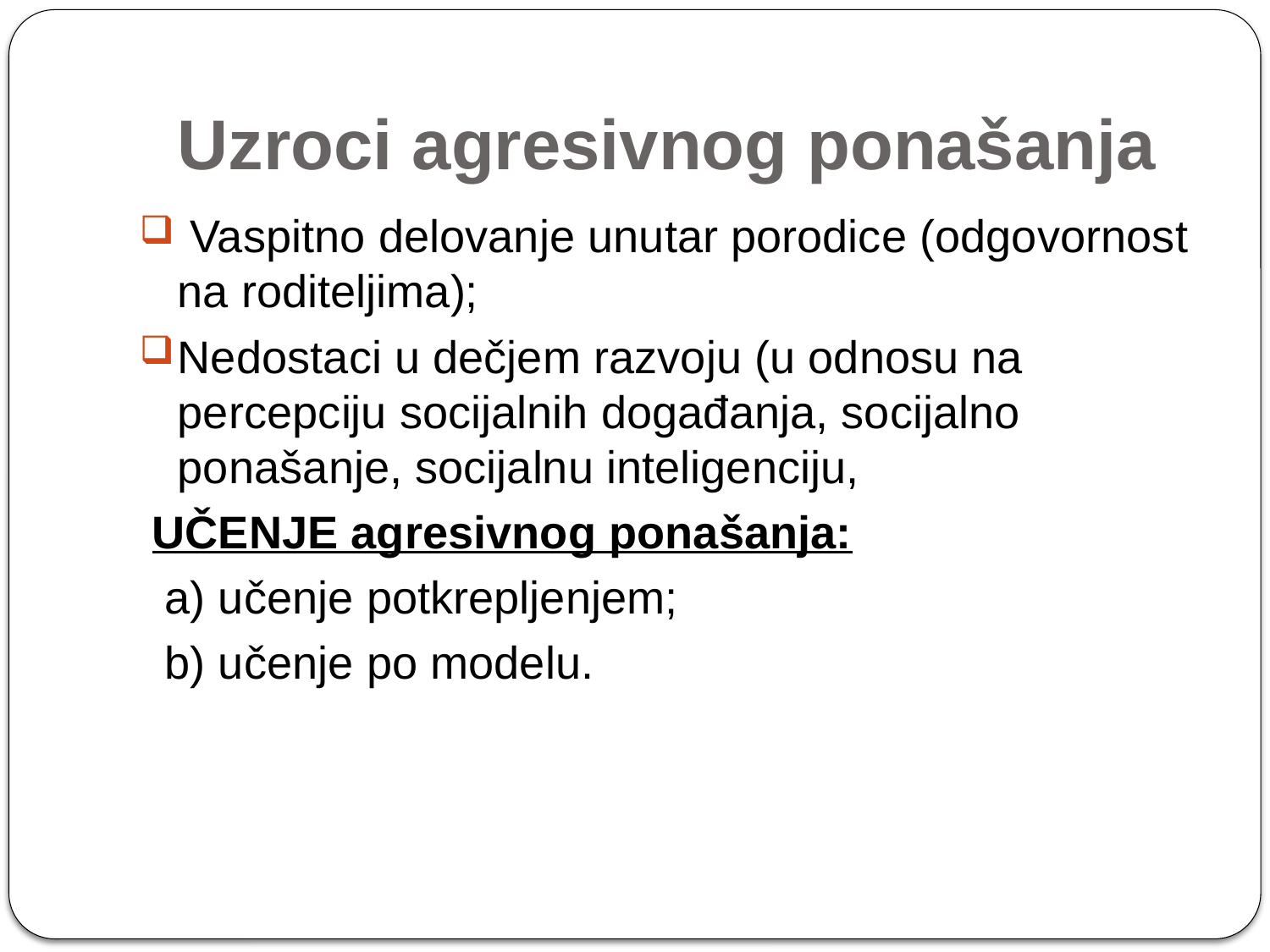

# Uzroci agresivnog ponašanja
 Vaspitno delovanje unutar porodice (odgovornost na roditeljima);
Nedostaci u dečjem razvoju (u odnosu na percepciju socijalnih događanja, socijalno ponašanje, socijalnu inteligenciju,
 UČENJE agresivnog ponašanja:
  a) učenje potkrepljenjem;
  b) učenje po modelu.